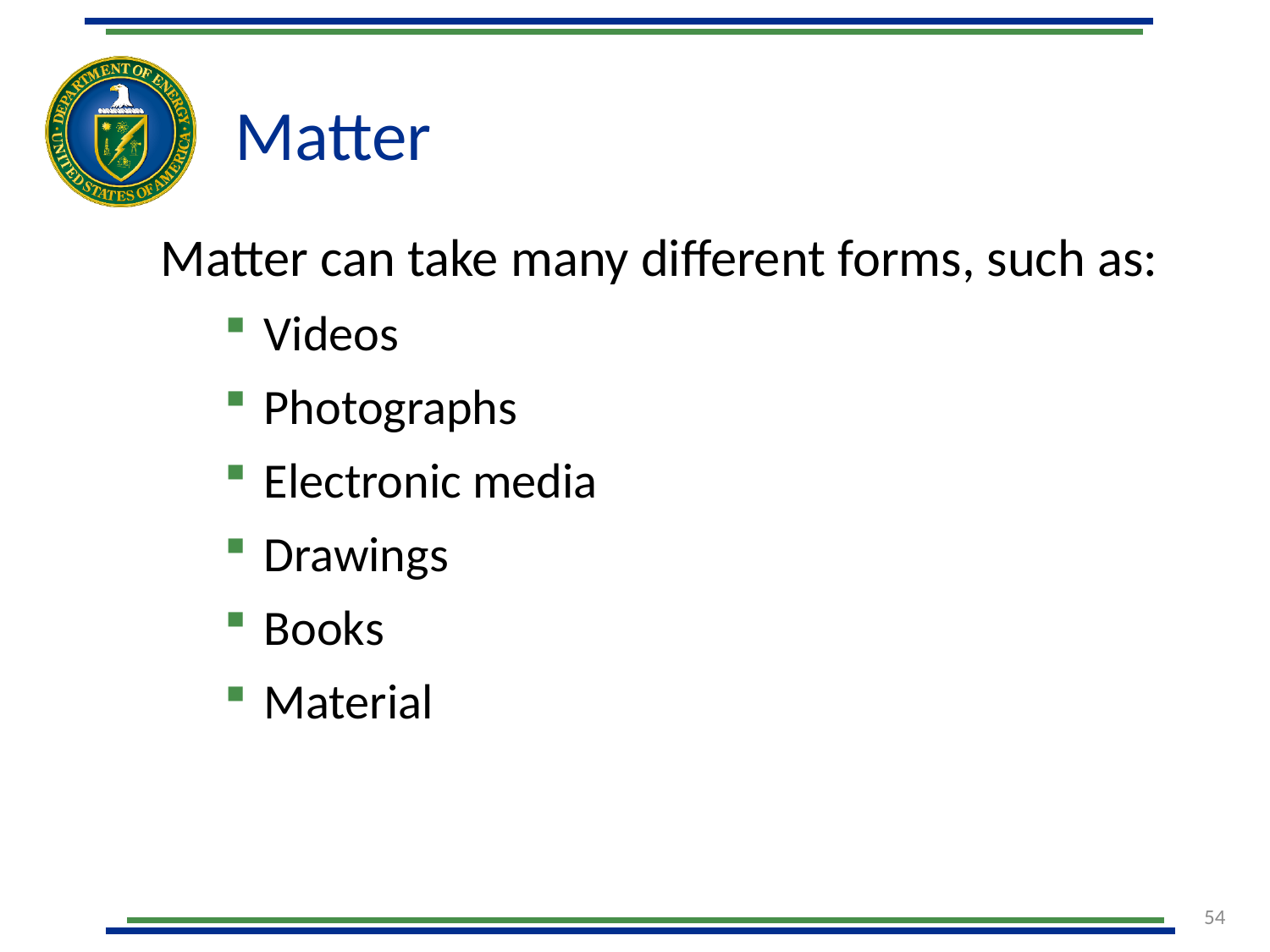

# Matter
Matter can take many different forms, such as:
Videos
Photographs
Electronic media
Drawings
Books
Material

54